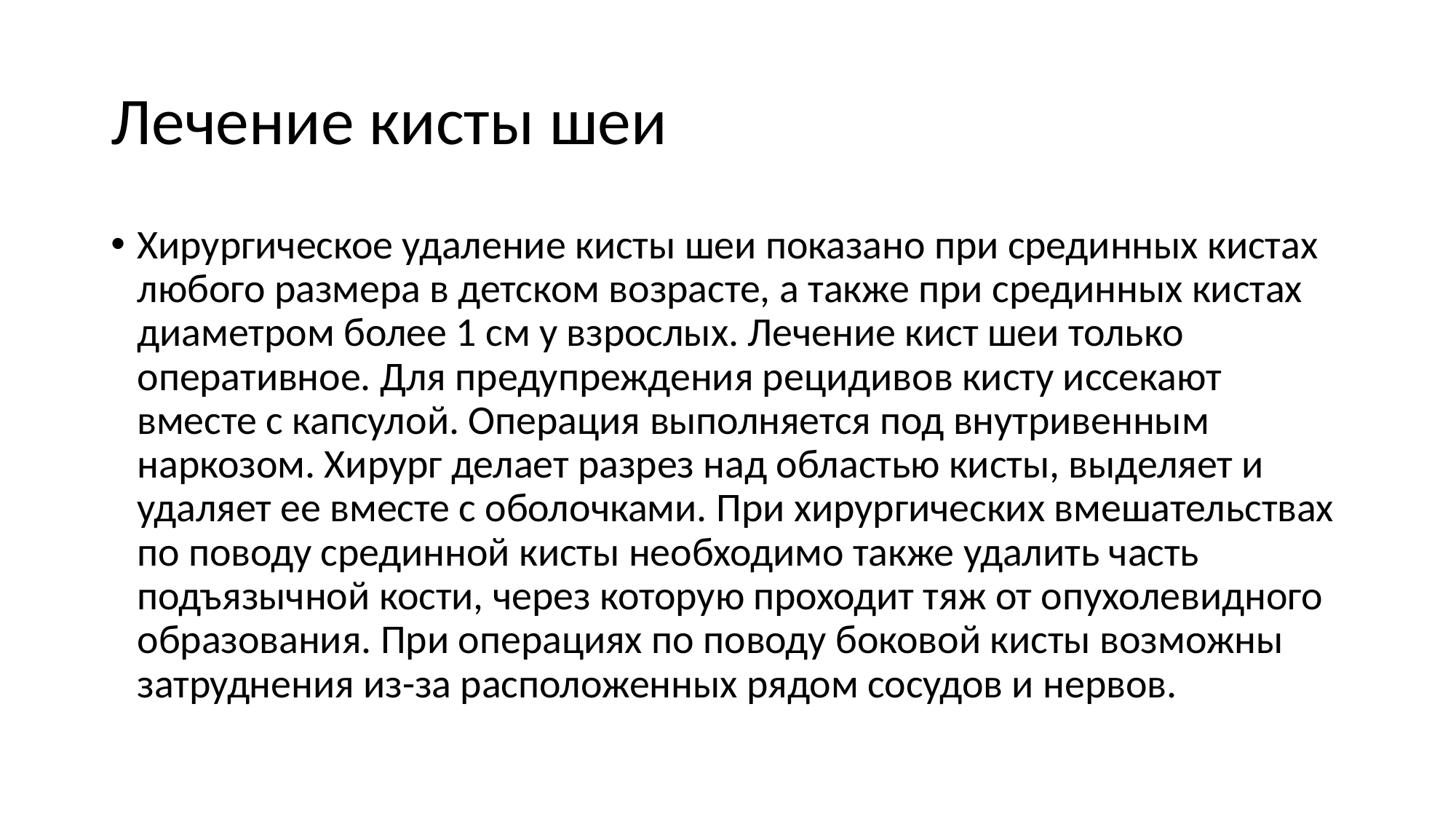

# Лечение кисты шеи
Хирургическое удаление кисты шеи показано при срединных кистах любого размера в детском возрасте, а также при срединных кистах диаметром более 1 см у взрослых. Лечение кист шеи только оперативное. Для предупреждения рецидивов кисту иссекают вместе с капсулой. Операция выполняется под внутривенным наркозом. Хирург делает разрез над областью кисты, выделяет и удаляет ее вместе с оболочками. При хирургических вмешательствах по поводу срединной кисты необходимо также удалить часть подъязычной кости, через которую проходит тяж от опухолевидного образования. При операциях по поводу боковой кисты возможны затруднения из-за расположенных рядом сосудов и нервов.